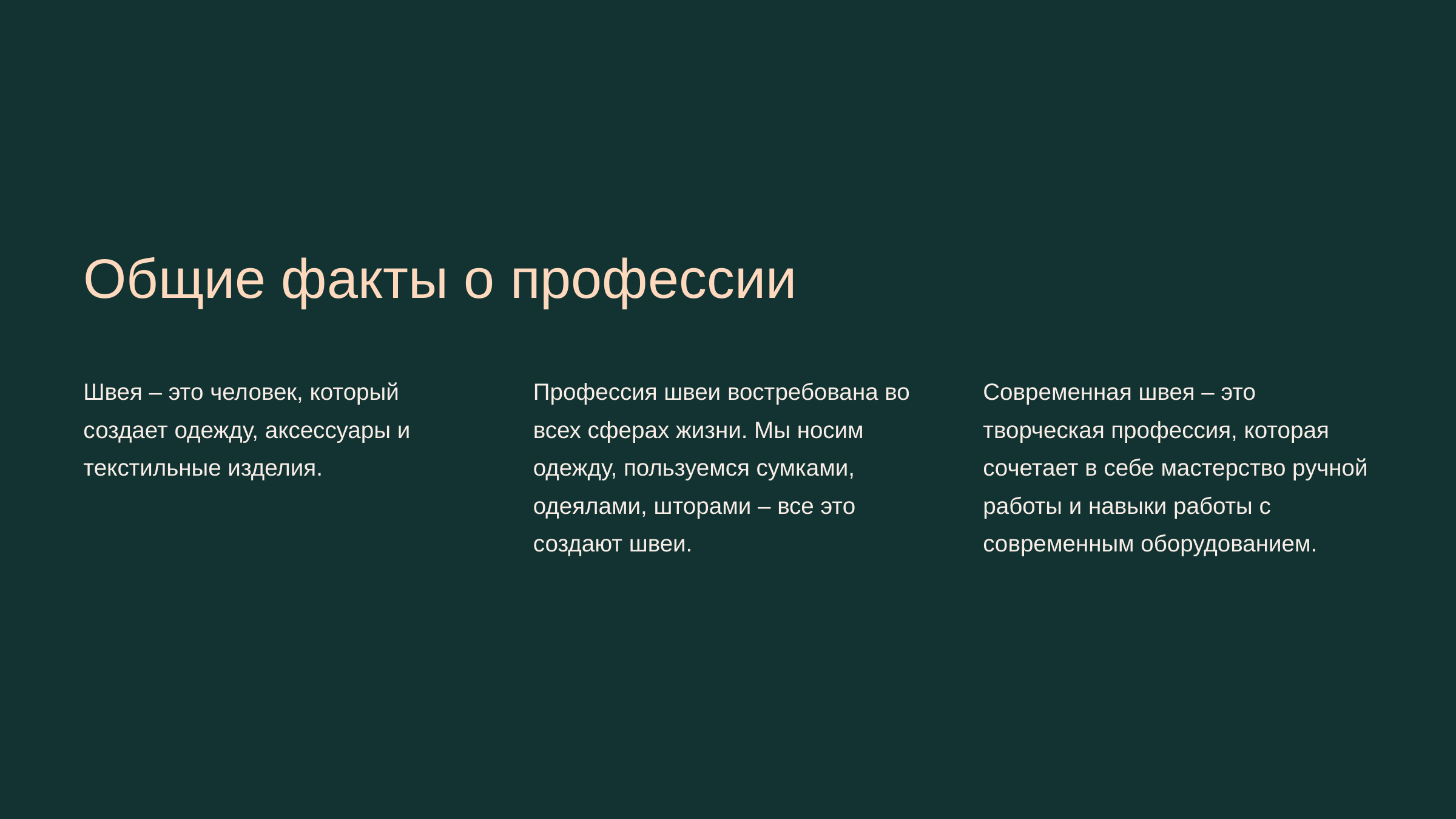

newUROKI.net
Общие факты о профессии
Швея – это человек, который создает одежду, аксессуары и текстильные изделия.
Профессия швеи востребована во всех сферах жизни. Мы носим одежду, пользуемся сумками, одеялами, шторами – все это создают швеи.
Современная швея – это творческая профессия, которая сочетает в себе мастерство ручной работы и навыки работы с современным оборудованием.